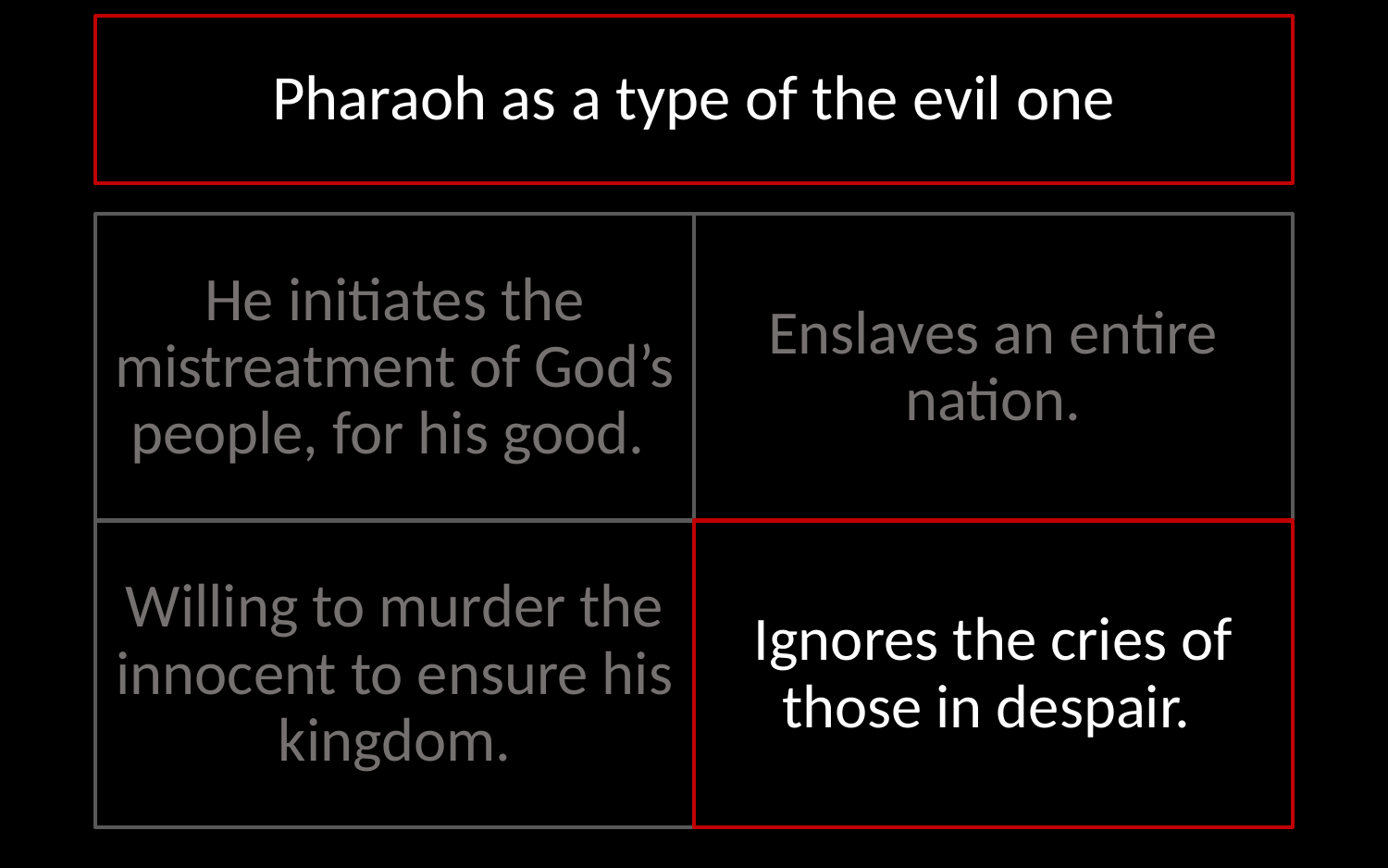

# Pharaoh as a type of the evil one
He initiates the mistreatment of God’s people, for his good.
Enslaves an entire nation.
Willing to murder the innocent to ensure his kingdom.
Ignores the cries of those in despair.